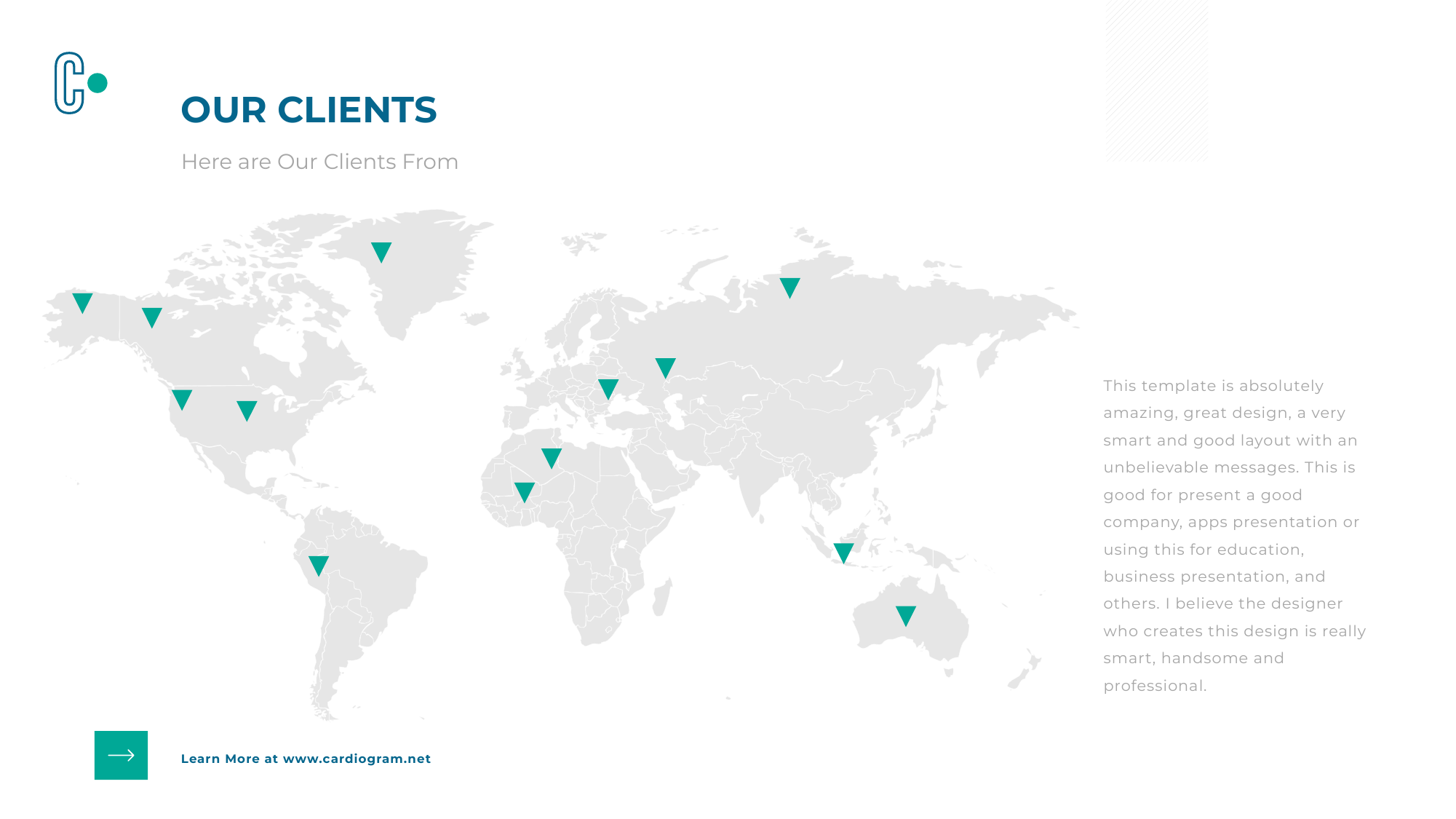

OUR CLIENTS
Here are Our Clients From

This template is absolutely amazing, great design, a very smart and good layout with an unbelievable messages. This is good for present a good company, apps presentation or using this for education, business presentation, and others. I believe the designer who creates this design is really smart, handsome and professional.

Learn More at www.cardiogram.net